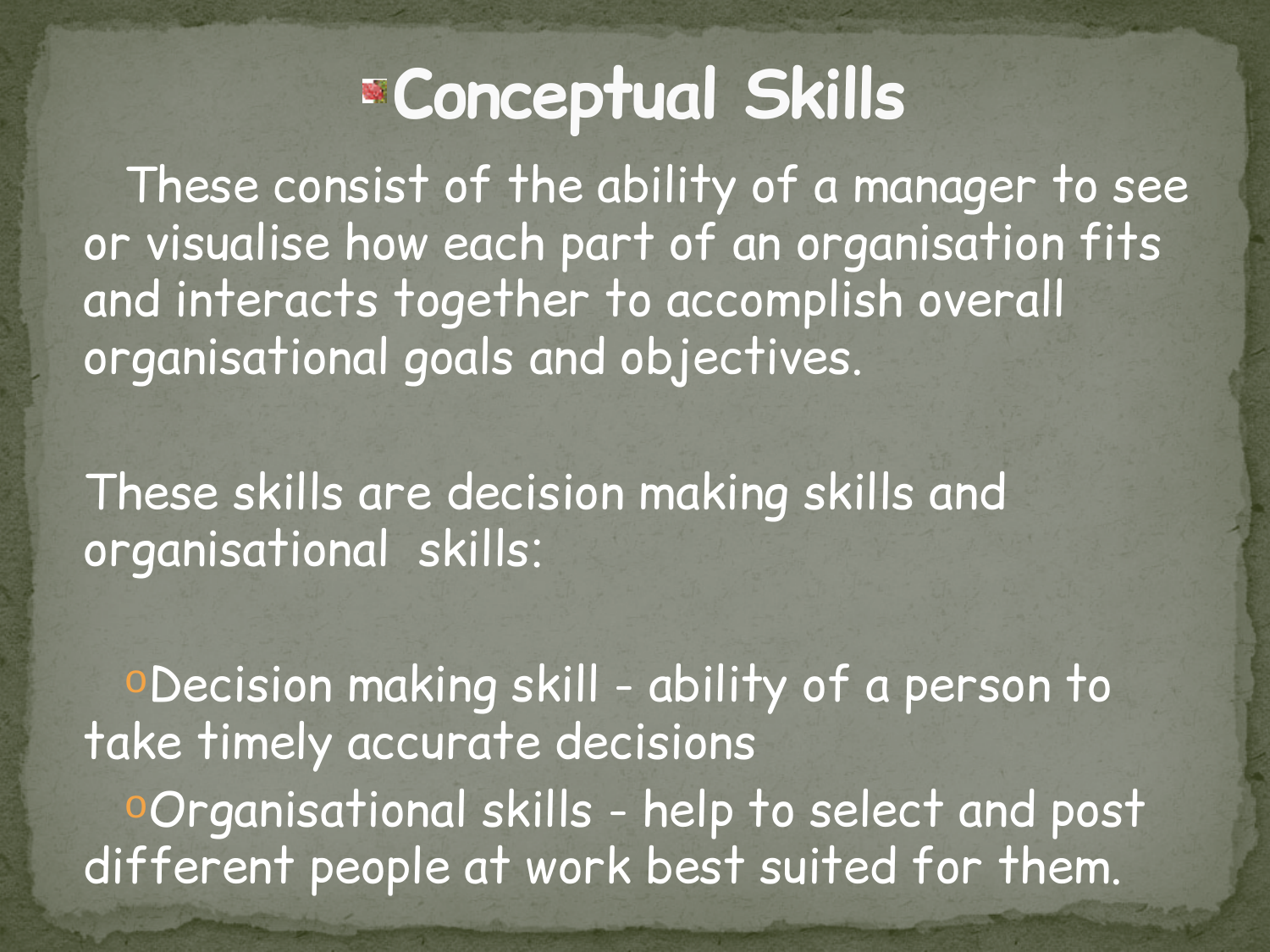

# Conceptual Skills
These consist of the ability of a manager to see or visualise how each part of an organisation fits and interacts together to accomplish overall organisational goals and objectives.

These skills are decision making skills and organisational  skills:

Decision making skill - ability of a person to take timely accurate decisions
Organisational skills - help to select and post different people at work best suited for them.